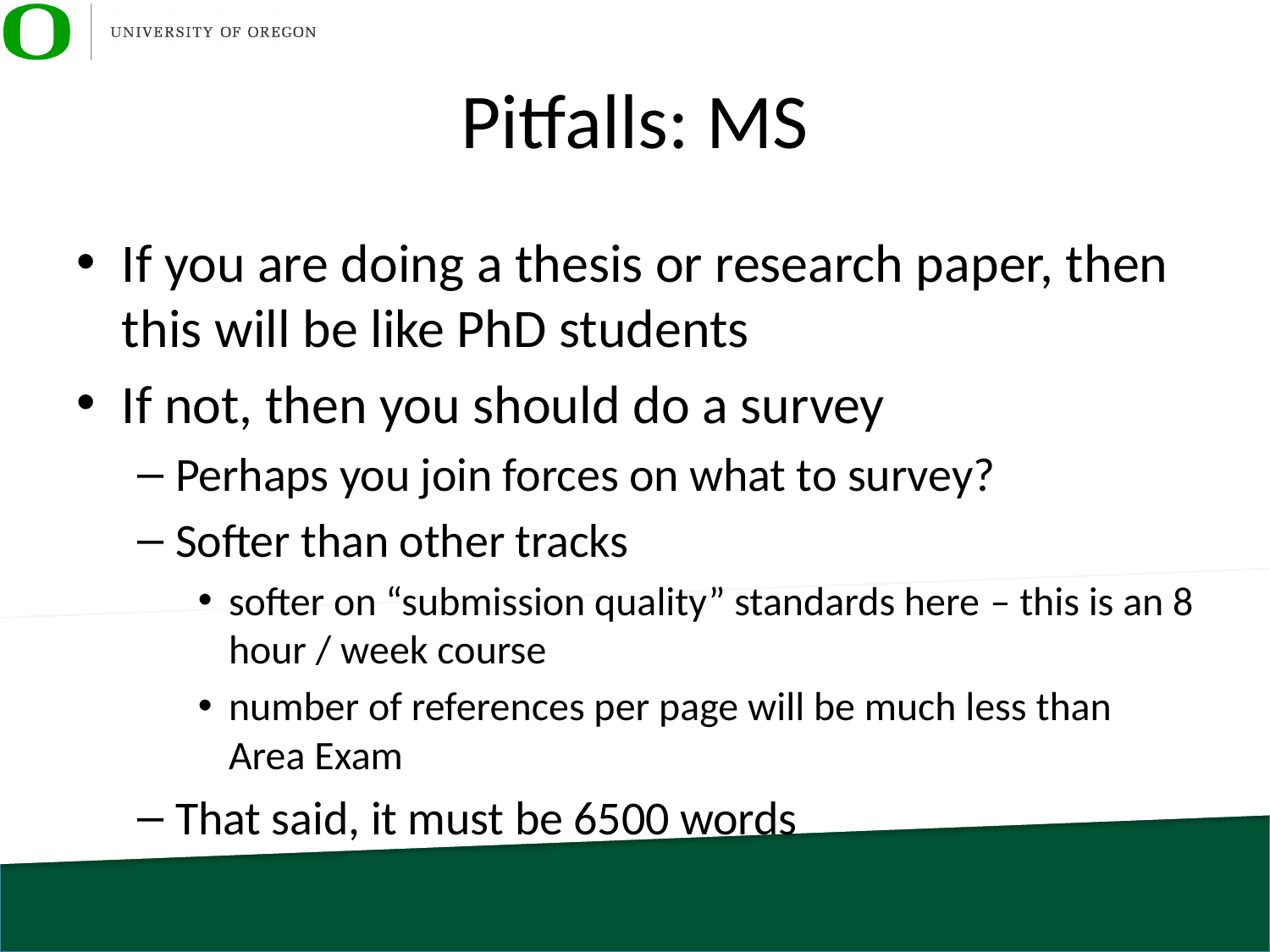

# Pitfalls: MS
If you are doing a thesis or research paper, then this will be like PhD students
If not, then you should do a survey
Perhaps you join forces on what to survey?
Softer than other tracks
softer on “submission quality” standards here – this is an 8 hour / week course
number of references per page will be much less than Area Exam
That said, it must be 6500 words